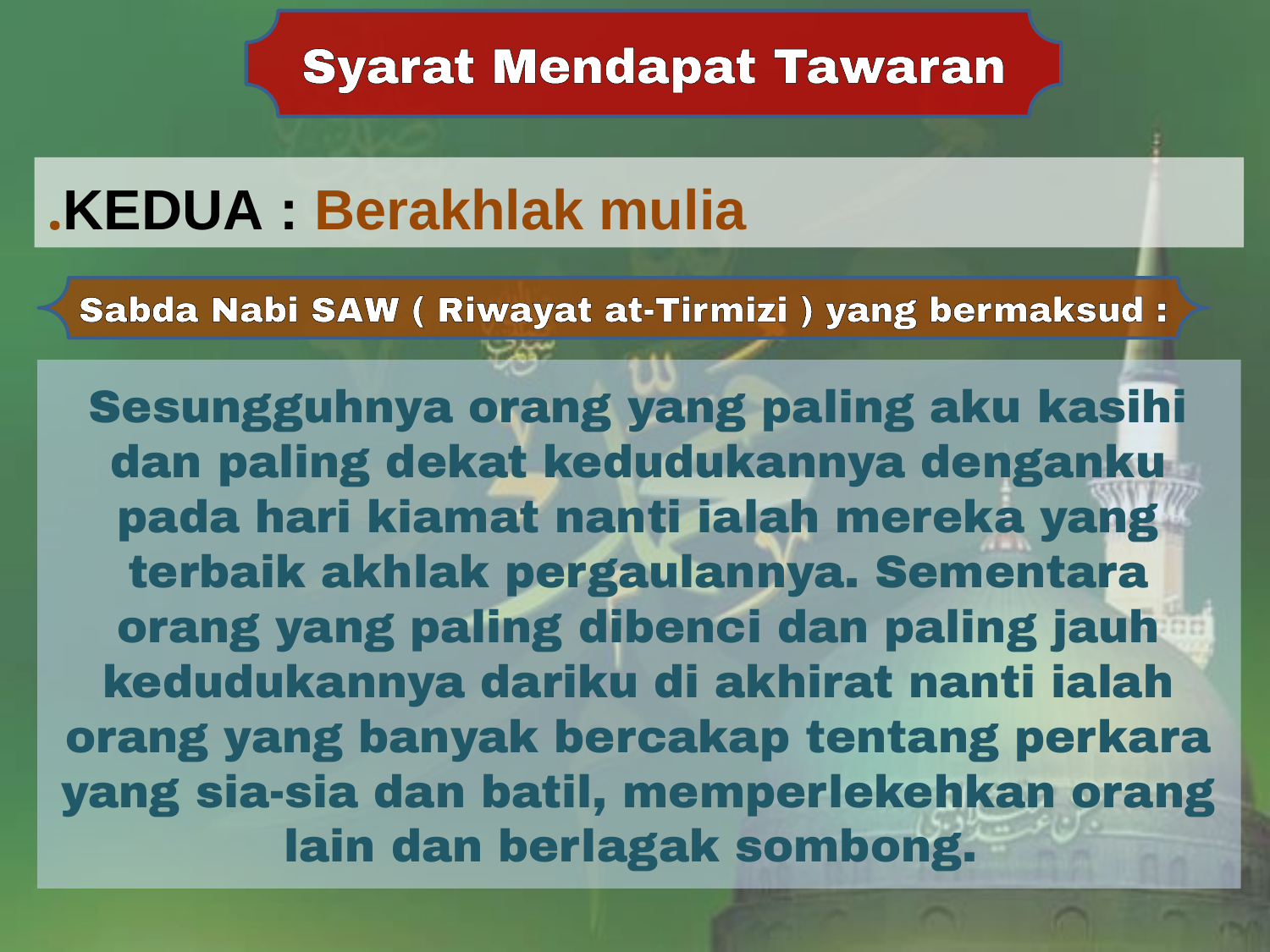

Syarat Mendapat Tawaran
KEDUA : Berakhlak mulia.
Sabda Nabi SAW ( Riwayat at-Tirmizi ) yang bermaksud :
Sesungguhnya orang yang paling aku kasihi dan paling dekat kedudukannya denganku pada hari kiamat nanti ialah mereka yang terbaik akhlak pergaulannya. Sementara orang yang paling dibenci dan paling jauh kedudukannya dariku di akhirat nanti ialah orang yang banyak bercakap tentang perkara yang sia-sia dan batil, memperlekehkan orang lain dan berlagak sombong.